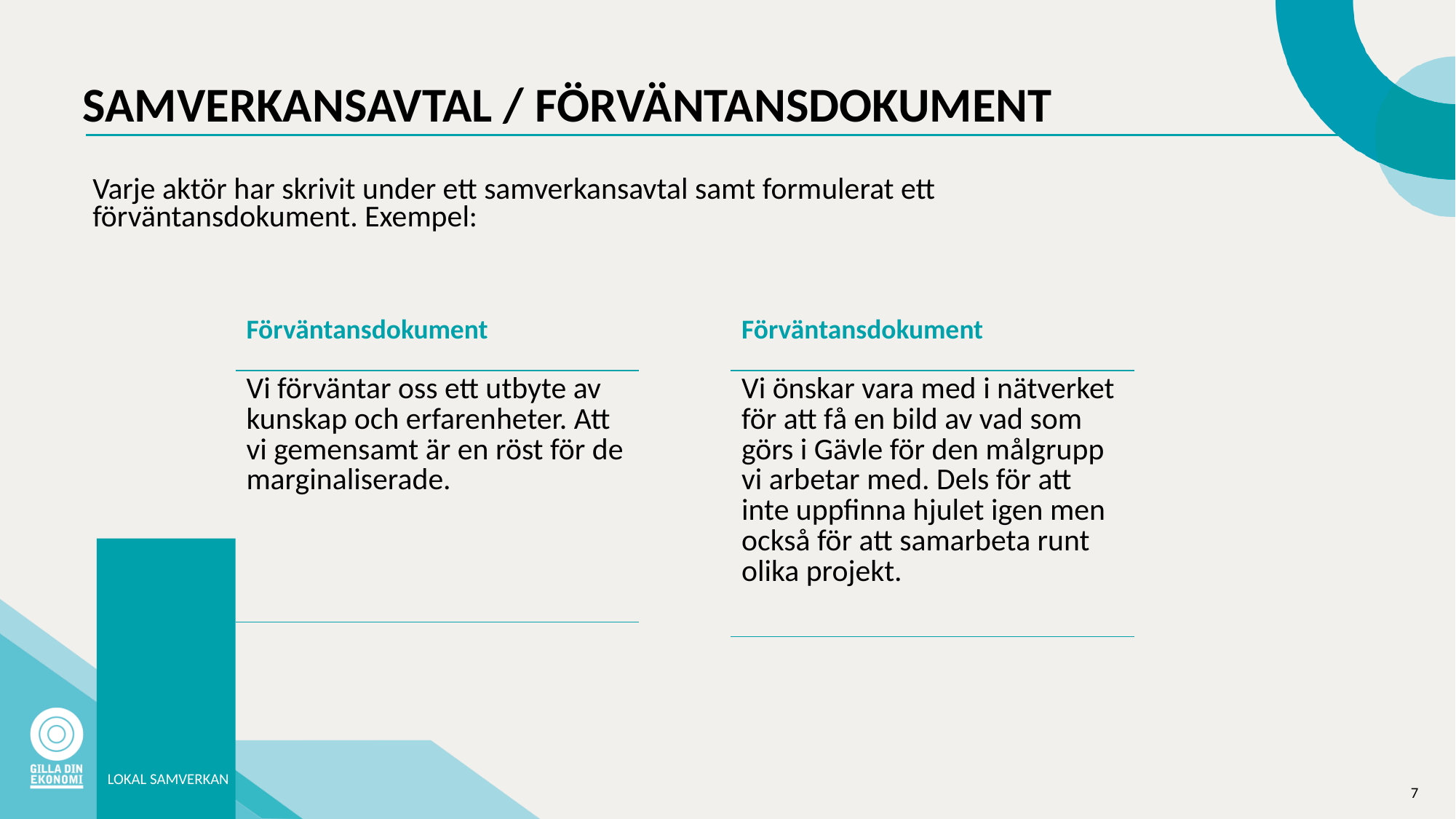

# SAMVERKANSAVTAL / FÖRVÄNTANSDOKUMENT
Varje aktör har skrivit under ett samverkansavtal samt formulerat ett förväntansdokument. Exempel:

| Förväntansdokument |
| --- |
| Vi förväntar oss ett utbyte av kunskap och erfarenheter. Att vi gemensamt är en röst för de marginaliserade. |
| Förväntansdokument |
| --- |
| Vi önskar vara med i nätverket för att få en bild av vad som görs i Gävle för den målgrupp vi arbetar med. Dels för att inte uppfinna hjulet igen men också för att samarbeta runt olika projekt. |
LOKAL SAMVERKAN